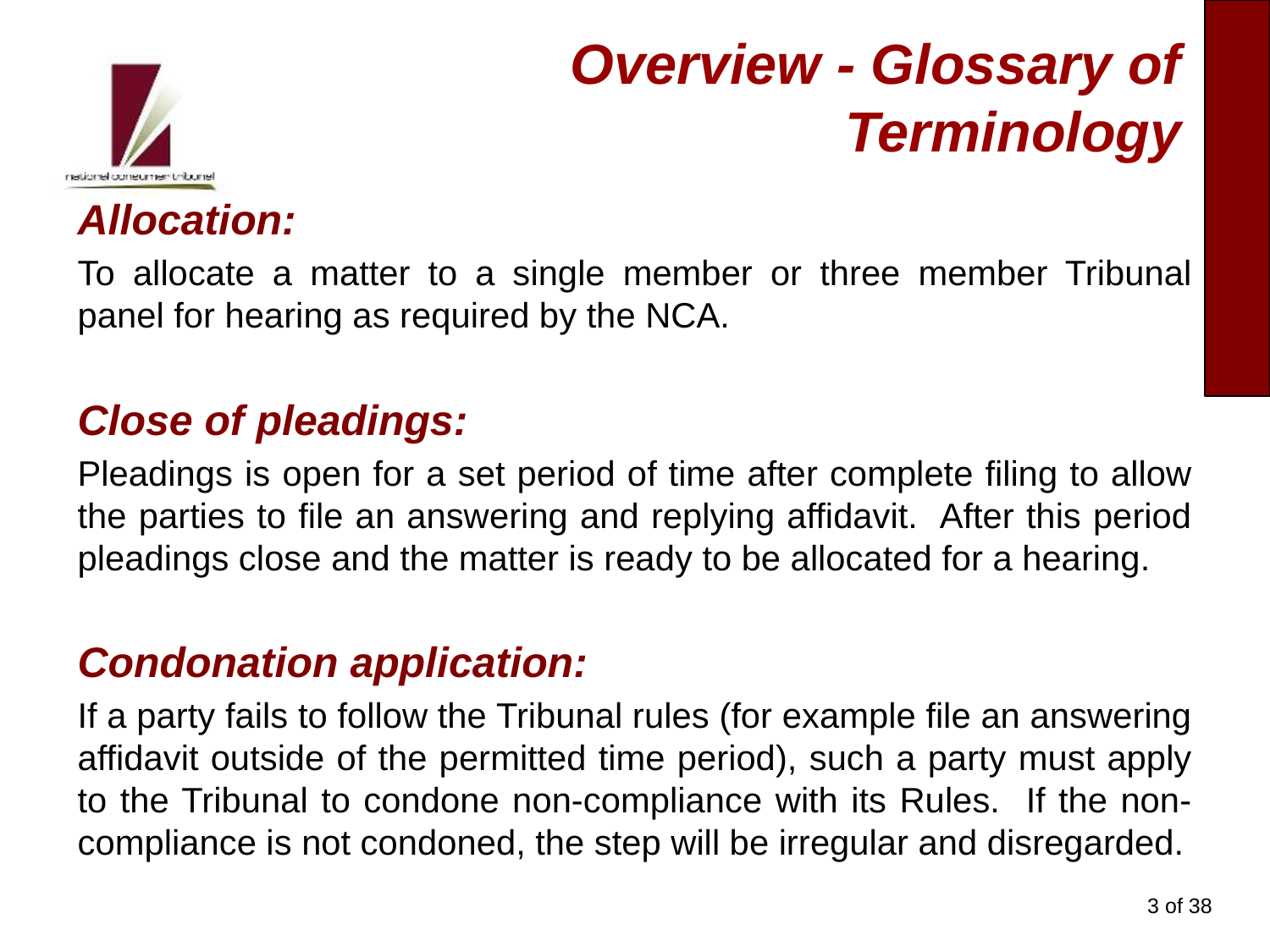

# Overview - Glossary of Terminology
Allocation:
To allocate a matter to a single member or three member Tribunal panel for hearing as required by the NCA.

Close of pleadings:
Pleadings is open for a set period of time after complete filing to allow the parties to file an answering and replying affidavit.  After this period pleadings close and the matter is ready to be allocated for a hearing.

Condonation application:
If a party fails to follow the Tribunal rules (for example file an answering affidavit outside of the permitted time period), such a party must apply to the Tribunal to condone non-compliance with its Rules.  If the non-compliance is not condoned, the step will be irregular and disregarded.
3 of 38